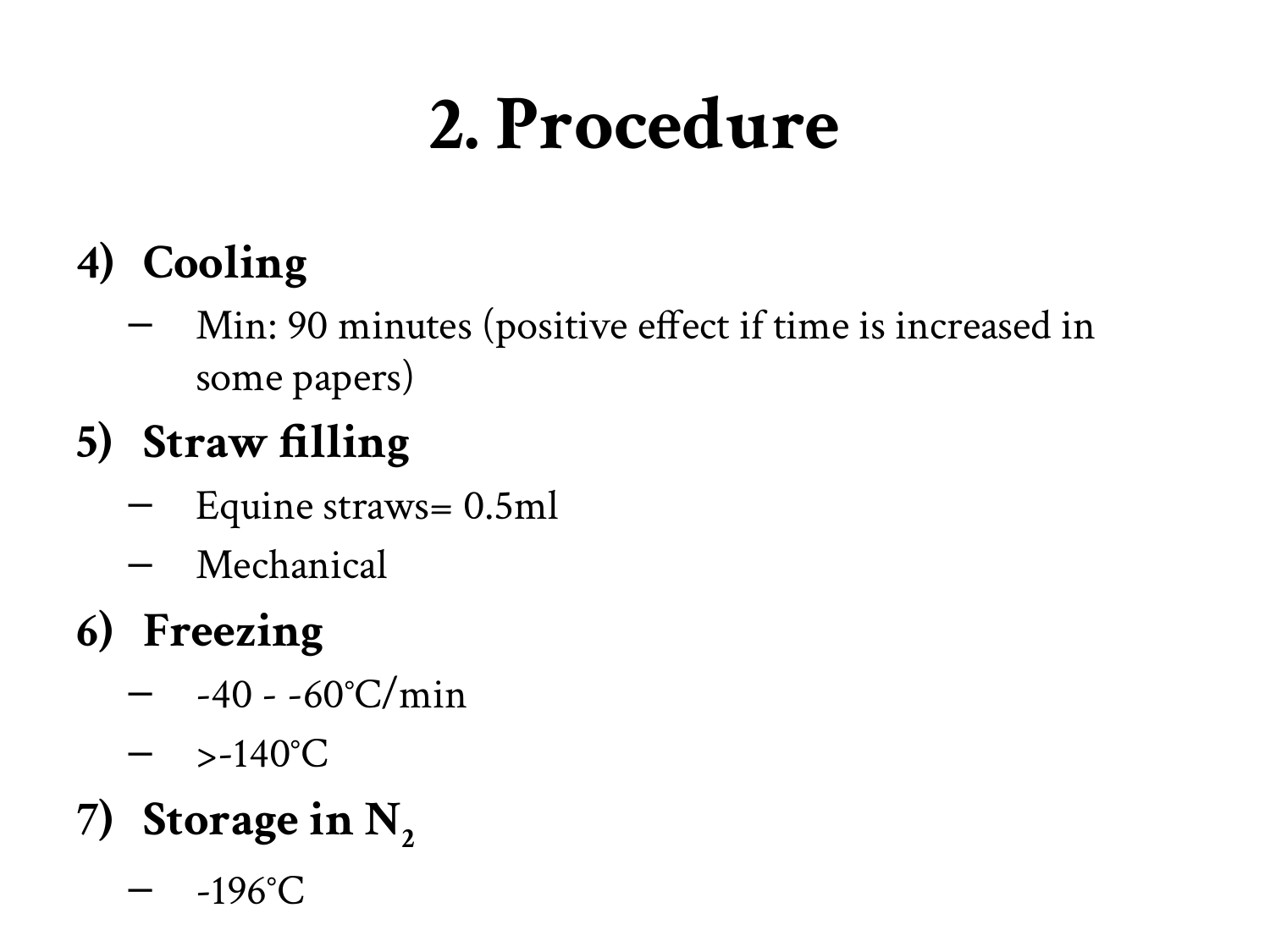

# 2. Procedure
Cooling
Min: 90 minutes (positive effect if time is increased in some papers)
Straw filling
Equine straws= 0.5ml
Mechanical
Freezing
-40 - -60°C/min
>-140°C
Storage in N2
-196°C